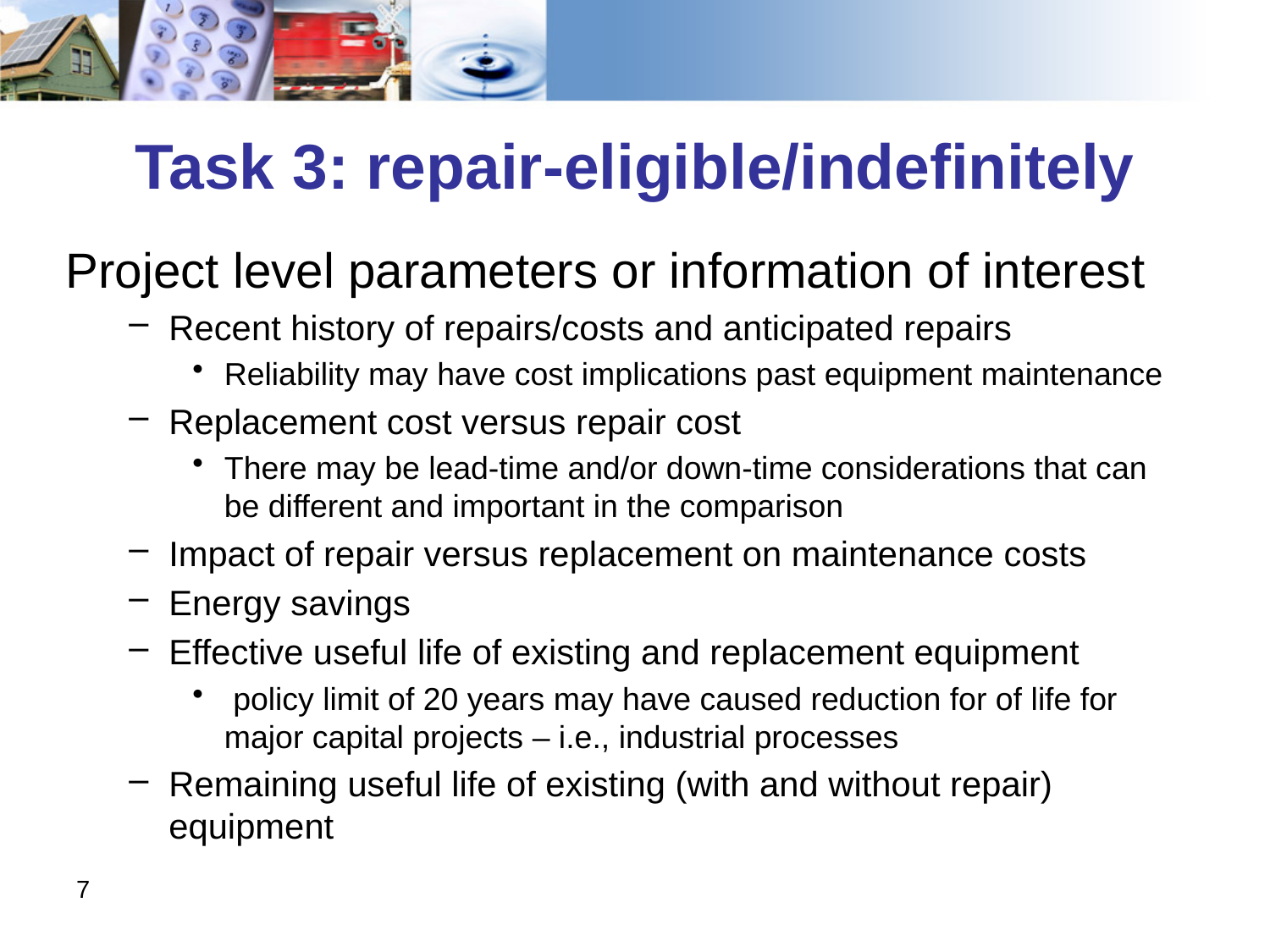

# Task 3: repair-eligible/indefinitely
Project level parameters or information of interest
Recent history of repairs/costs and anticipated repairs
Reliability may have cost implications past equipment maintenance
Replacement cost versus repair cost
There may be lead-time and/or down-time considerations that can be different and important in the comparison
Impact of repair versus replacement on maintenance costs
Energy savings
Effective useful life of existing and replacement equipment
 policy limit of 20 years may have caused reduction for of life for major capital projects – i.e., industrial processes
Remaining useful life of existing (with and without repair) equipment
7